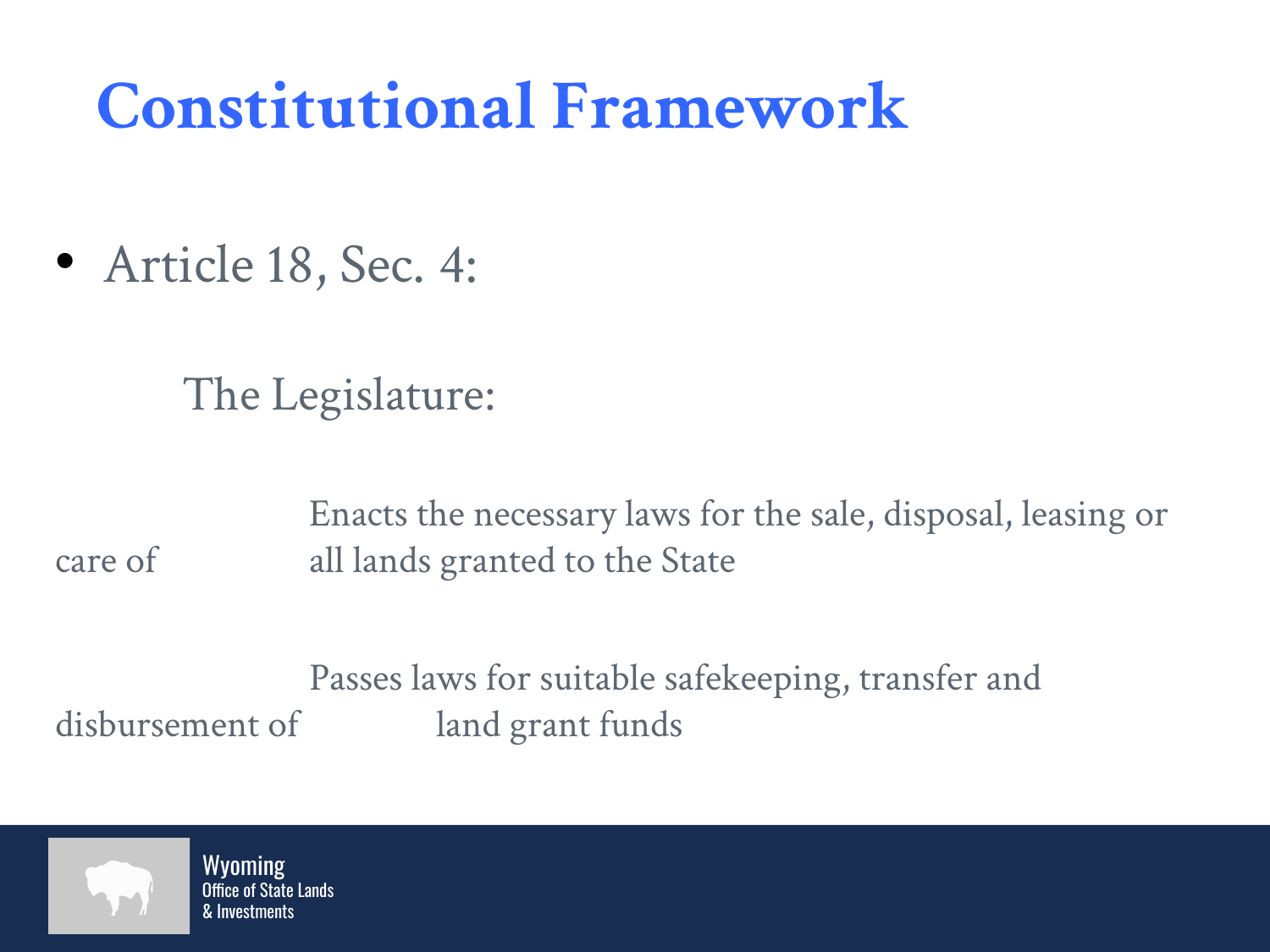

# Constitutional Framework
Article 18, Sec. 4:

	The Legislature:

		Enacts the necessary laws for the sale, disposal, leasing or care of 		all lands granted to the State

		Passes laws for suitable safekeeping, transfer and disbursement of 		land grant funds